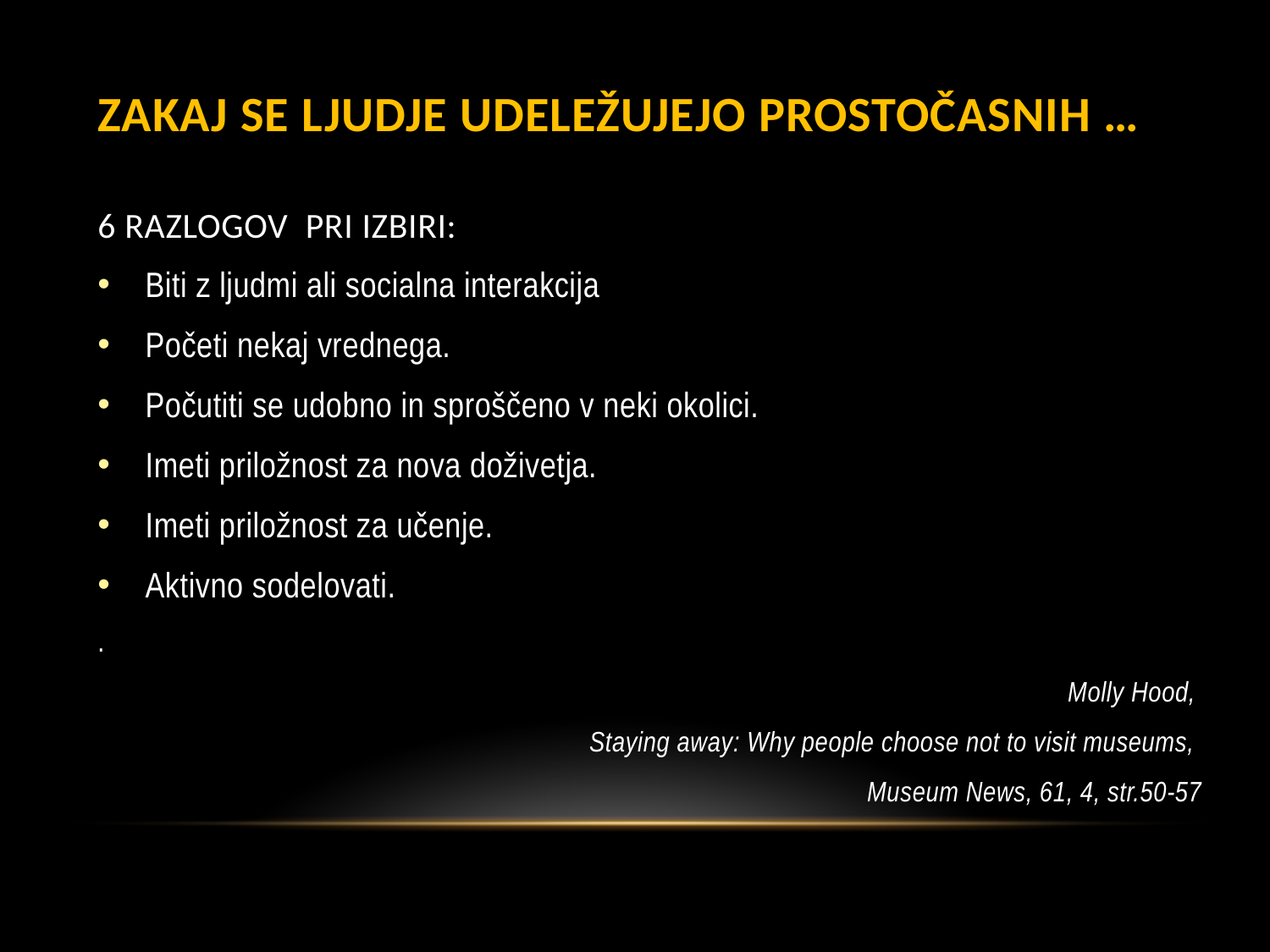

# Zakaj se ljudje udeležujejo prostočasnih …
6 RAZLOGOV  PRI IZBIRI:
Biti z ljudmi ali socialna interakcija
Početi nekaj vrednega.
Počutiti se udobno in sproščeno v neki okolici.
Imeti priložnost za nova doživetja.
Imeti priložnost za učenje.
Aktivno sodelovati.
.
Molly Hood,
Staying away: Why people choose not to visit museums,
Museum News, 61, 4, str.50-57